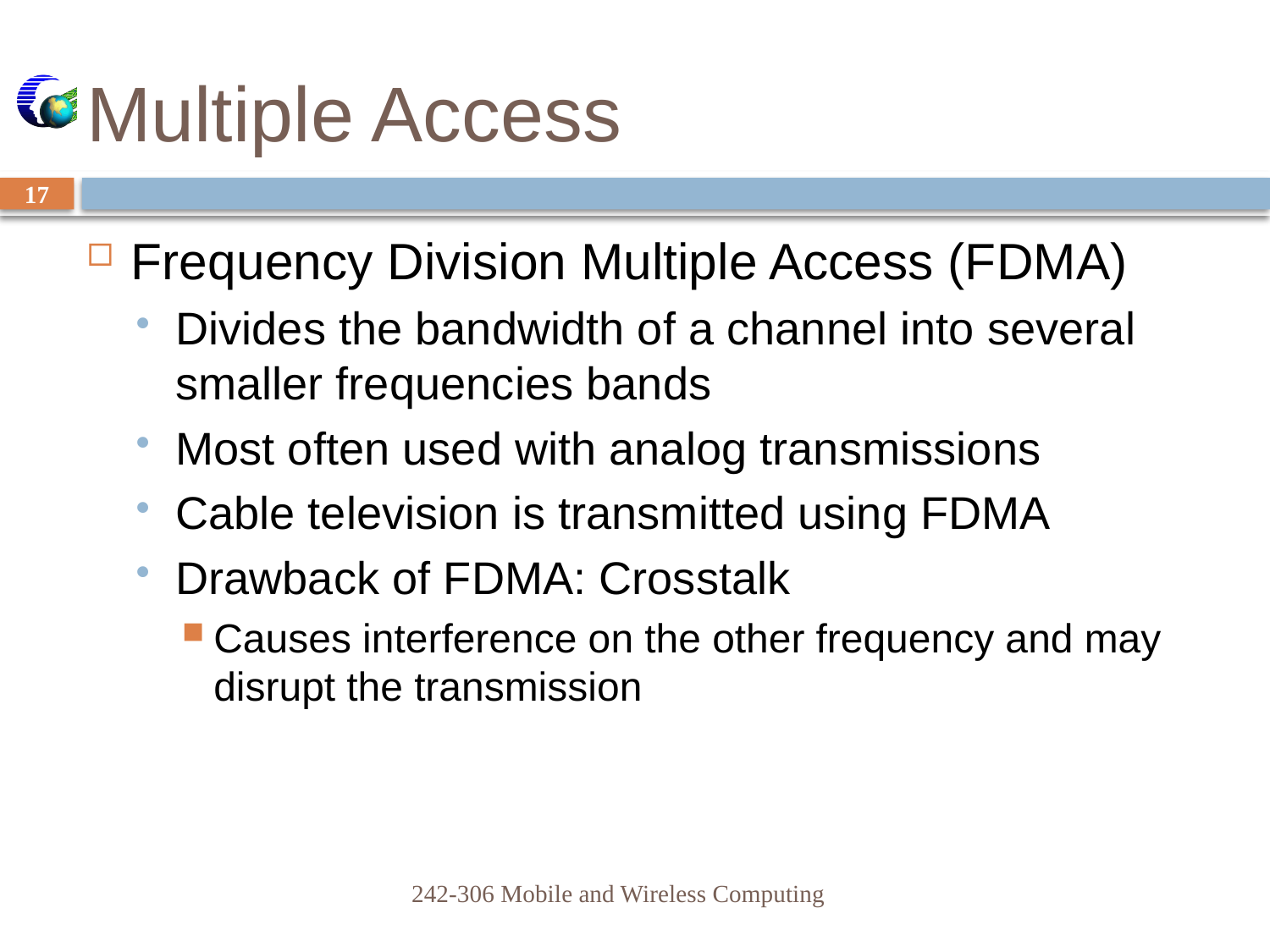

# Multiple Access
17
Frequency Division Multiple Access (FDMA)
Divides the bandwidth of a channel into several smaller frequencies bands
Most often used with analog transmissions
Cable television is transmitted using FDMA
Drawback of FDMA: Crosstalk
Causes interference on the other frequency and may disrupt the transmission
242-306 Mobile and Wireless Computing